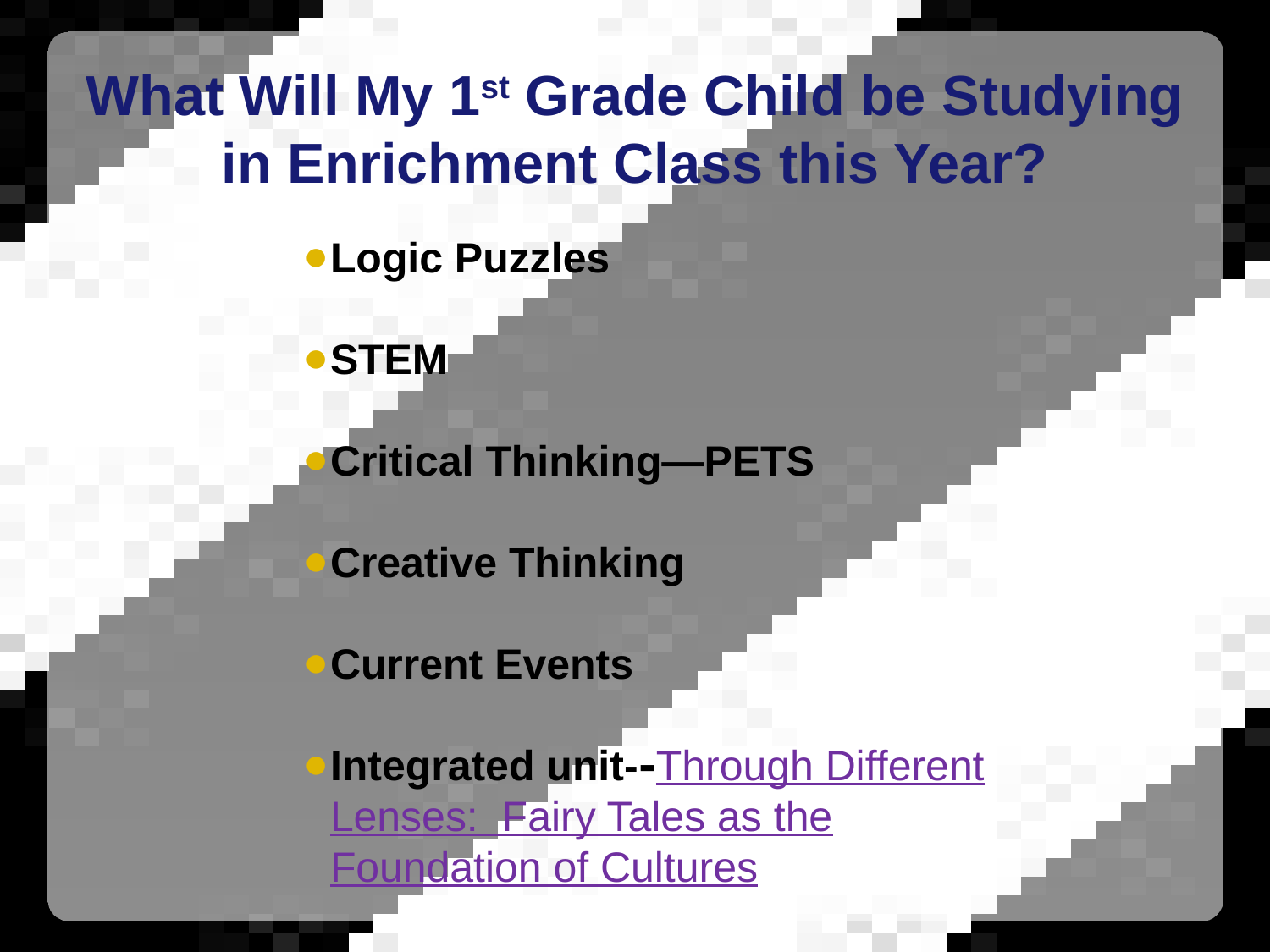

| School: Cleveland Elementary 2013-2014 Enrichment Strands by Subject Area |  |  |  |  |  |  |
| --- | --- | --- | --- | --- | --- | --- |
| Grade Level | Universal Theme | Vocabulary | Literature | Logical/ Mathematical Explorations | Science | Technology |
| 1st | Foundations | Word Detectives (Prefixes) | -Through Different Lenses – Fairy Tales as the Foundation of Culture |  | The ME Network | Power Points Web Research Google tools |
| 2nd | Change | Word Detectives (Mrs. Moore) | Junior Great Books (Mrs. Moore) | -Problem Solving Strategies -Mathematical Notation in Different Cultures -Domino Math (Mrs. Moore) | Thinking Like a Scientist: Using the Scientific Method (Mrs. Moore) | -Timeliner -Powerpoints -Google tools (Mrs. Moore) |
| 3rd | Systems | Caesar’s English (Mrs. Moore) | Jr. Great Books (Mrs. Moore) | -Eddie Files (Real World Math Concepts) Logic Exercises Mrs. Martin - | Aerodynamics: The Systems of Flight (Mrs. Moore), Mrs. Martin | -Google tools -Glogster -PowerPoints -Timeliner (Mrs. Moore) Mrs. Martin |
| 4th | Perspective | Caesar’s English (Mrs. Moore) | Down a Rabbit Hole(Alice in Wonderland) (Mrs. Moore) | Eddie Files Logic Exercises Mrs. Martin Hands on Equations (Mrs. Moore) | Scientific Investigations: (Mrs. Moore) | -Google tools -Glogster |
# What Will My 1st Grade Child be Studying in Enrichment Class this Year?

Logic Puzzles

STEM

Critical Thinking—PETS

Creative Thinking

Current Events

Integrated unit--Through Different Lenses:  Fairy Tales as the Foundation of Cultures